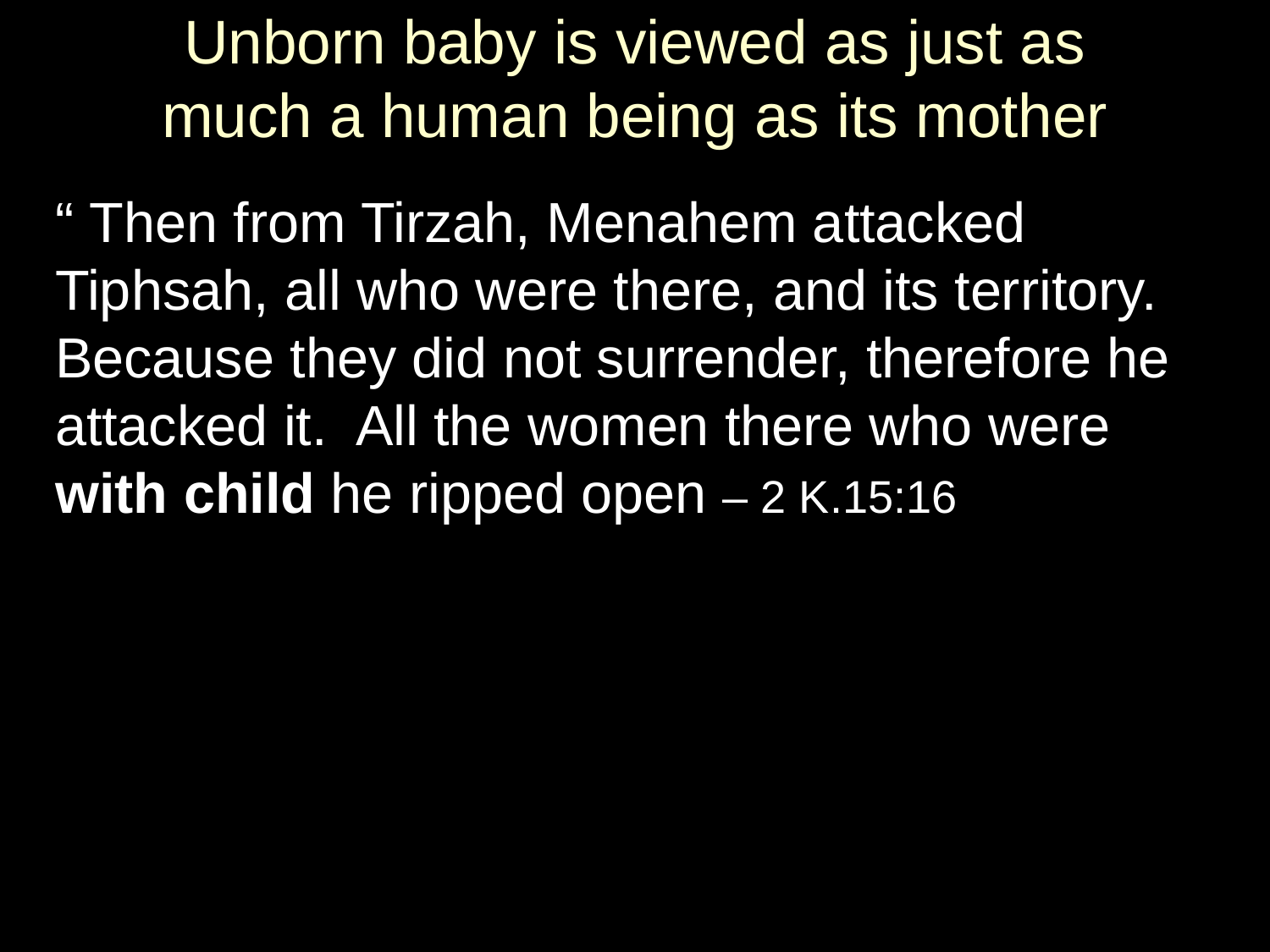

# Unborn baby is viewed as just as much a human being as its mother
“ Then from Tirzah, Menahem attacked Tiphsah, all who were there, and its territory. Because they did not surrender, therefore he attacked it.  All the women there who were with child he ripped open – 2 K.15:16